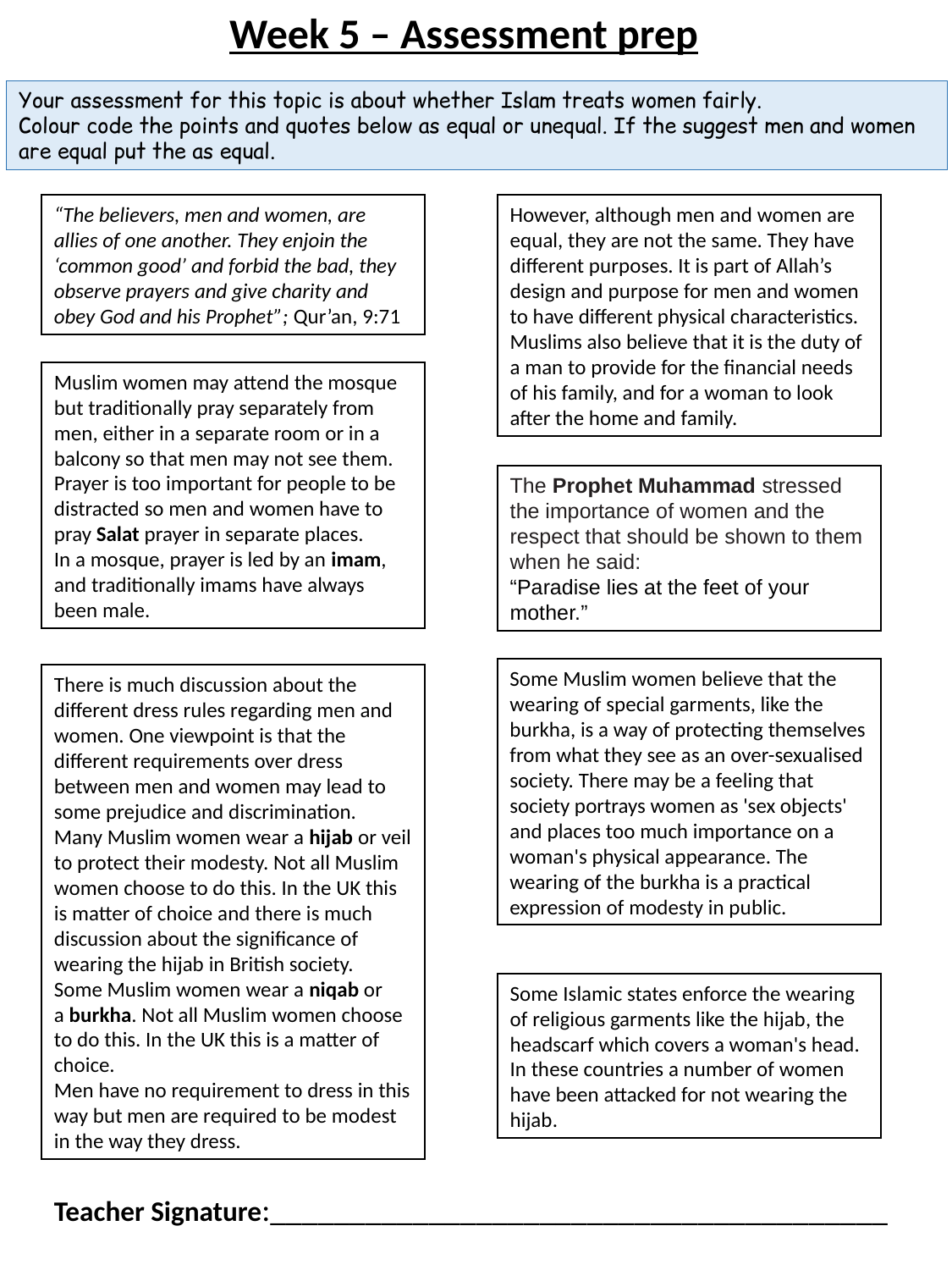

Week 5 – Assessment prep
Your assessment for this topic is about whether Islam treats women fairly.
Colour code the points and quotes below as equal or unequal. If the suggest men and women are equal put the as equal.
“The believers, men and women, are allies of one another. They enjoin the ‘common good’ and forbid the bad, they observe prayers and give charity and obey God and his Prophet”; Qur’an, 9:71
However, although men and women are equal, they are not the same. They have different purposes. It is part of Allah’s design and purpose for men and women to have different physical characteristics.
Muslims also believe that it is the duty of a man to provide for the financial needs of his family, and for a woman to look after the home and family.
Muslim women may attend the mosque but traditionally pray separately from men, either in a separate room or in a balcony so that men may not see them. Prayer is too important for people to be distracted so men and women have to pray Salat prayer in separate places.
In a mosque, prayer is led by an imam, and traditionally imams have always been male.
The Prophet Muhammad stressed the importance of women and the respect that should be shown to them when he said:
“Paradise lies at the feet of your mother.”
Some Muslim women believe that the wearing of special garments, like the burkha, is a way of protecting themselves from what they see as an over-sexualised society. There may be a feeling that society portrays women as 'sex objects' and places too much importance on a woman's physical appearance. The wearing of the burkha is a practical expression of modesty in public.
There is much discussion about the different dress rules regarding men and women. One viewpoint is that the different requirements over dress between men and women may lead to some prejudice and discrimination.
Many Muslim women wear a hijab or veil to protect their modesty. Not all Muslim women choose to do this. In the UK this is matter of choice and there is much discussion about the significance of wearing the hijab in British society.
Some Muslim women wear a niqab or a burkha. Not all Muslim women choose to do this. In the UK this is a matter of choice.
Men have no requirement to dress in this way but men are required to be modest in the way they dress.
Some Islamic states enforce the wearing of religious garments like the hijab, the headscarf which covers a woman's head. In these countries a number of women have been attacked for not wearing the hijab.
Teacher Signature:_______________________________________